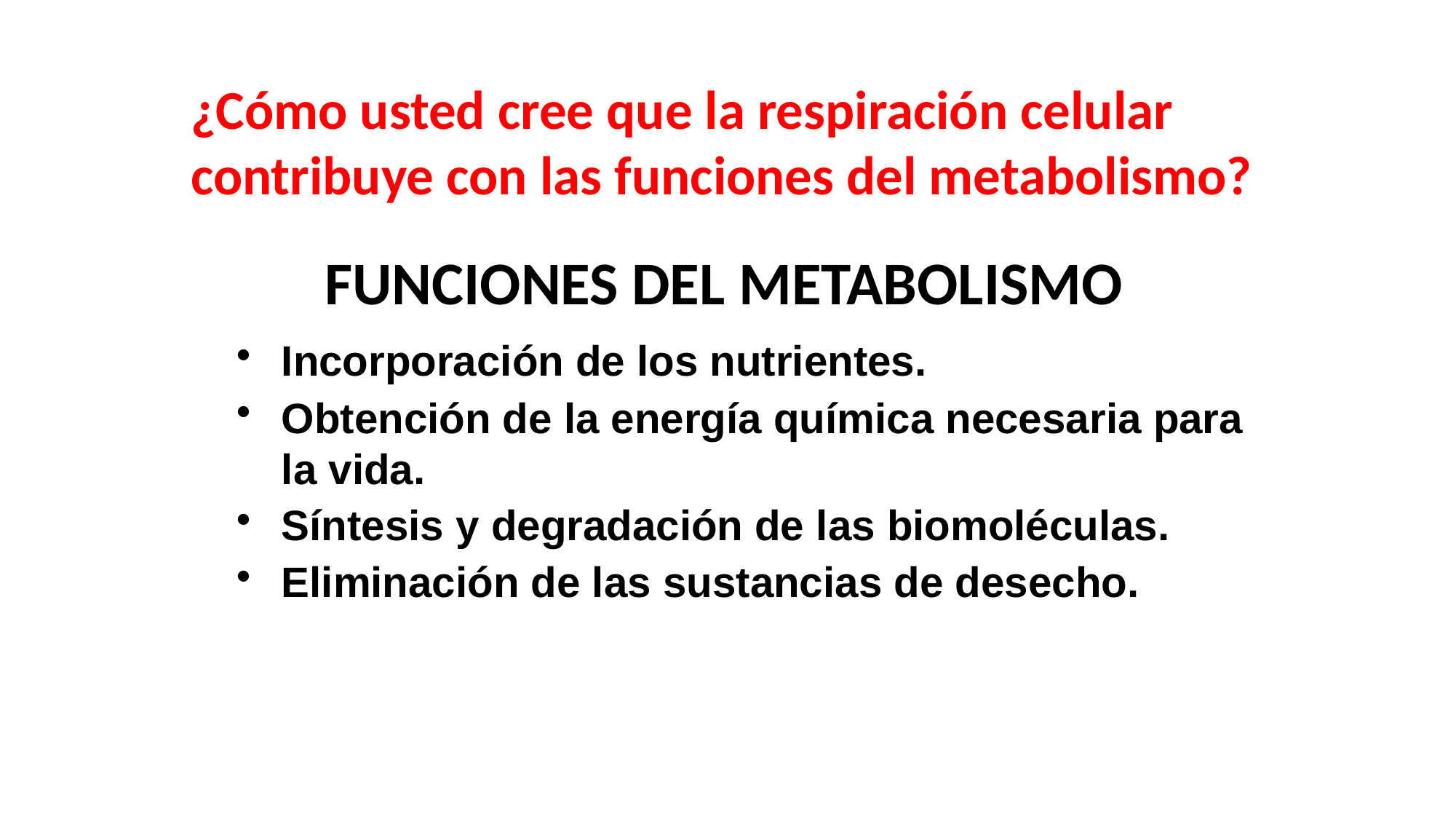

¿Cómo usted cree que la respiración celular
contribuye con las funciones del metabolismo?
FUNCIONES DEL METABOLISMO
Incorporación de los nutrientes.
Obtención de la energía química necesaria para la vida.
Síntesis y degradación de las biomoléculas.
Eliminación de las sustancias de desecho.